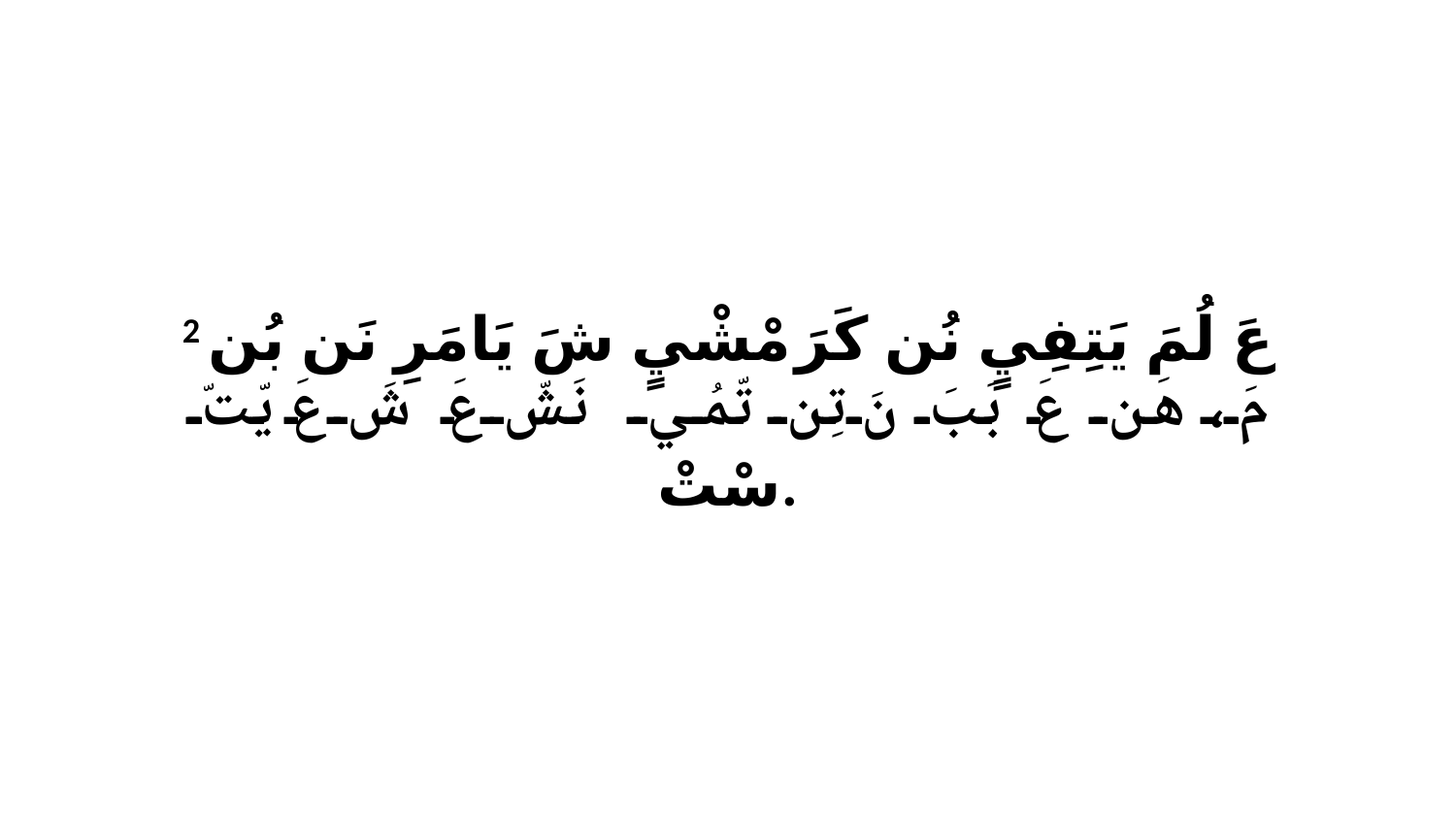

2 عَ لُمَ يَتِفِيٍ نُن كَرَ مْشْيٍ شَ يَامَرِ نَن بُن مَ، هَن عَ بَبَ نَ تِن تّمُي نَشّ عَ شَ عَ يّتّ سْتْ.